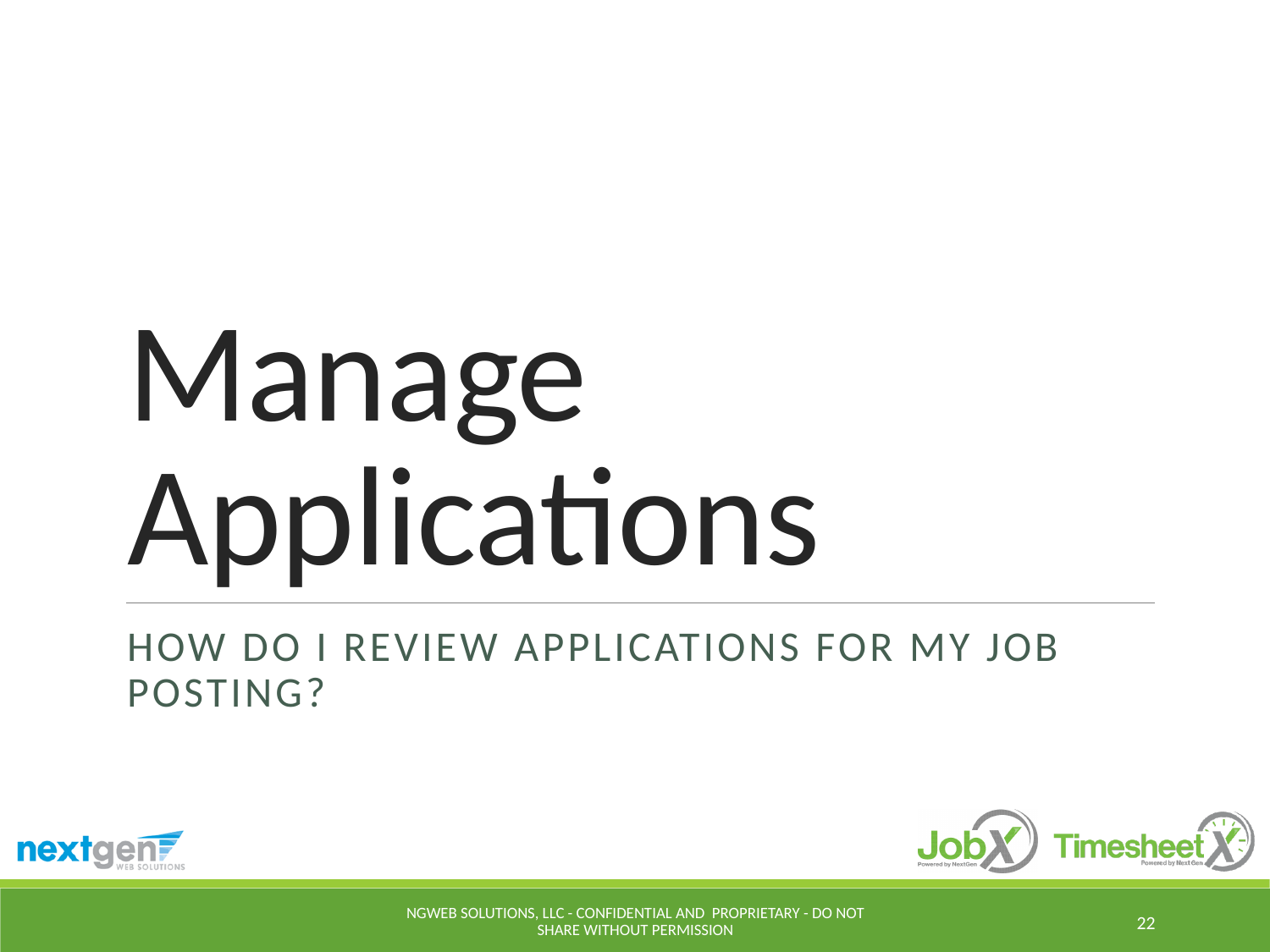

# Manage Applications
How do I review applications for my job posting?
NGWeb Solutions, LLC - Confidential and  Proprietary - Do not share without permission
22